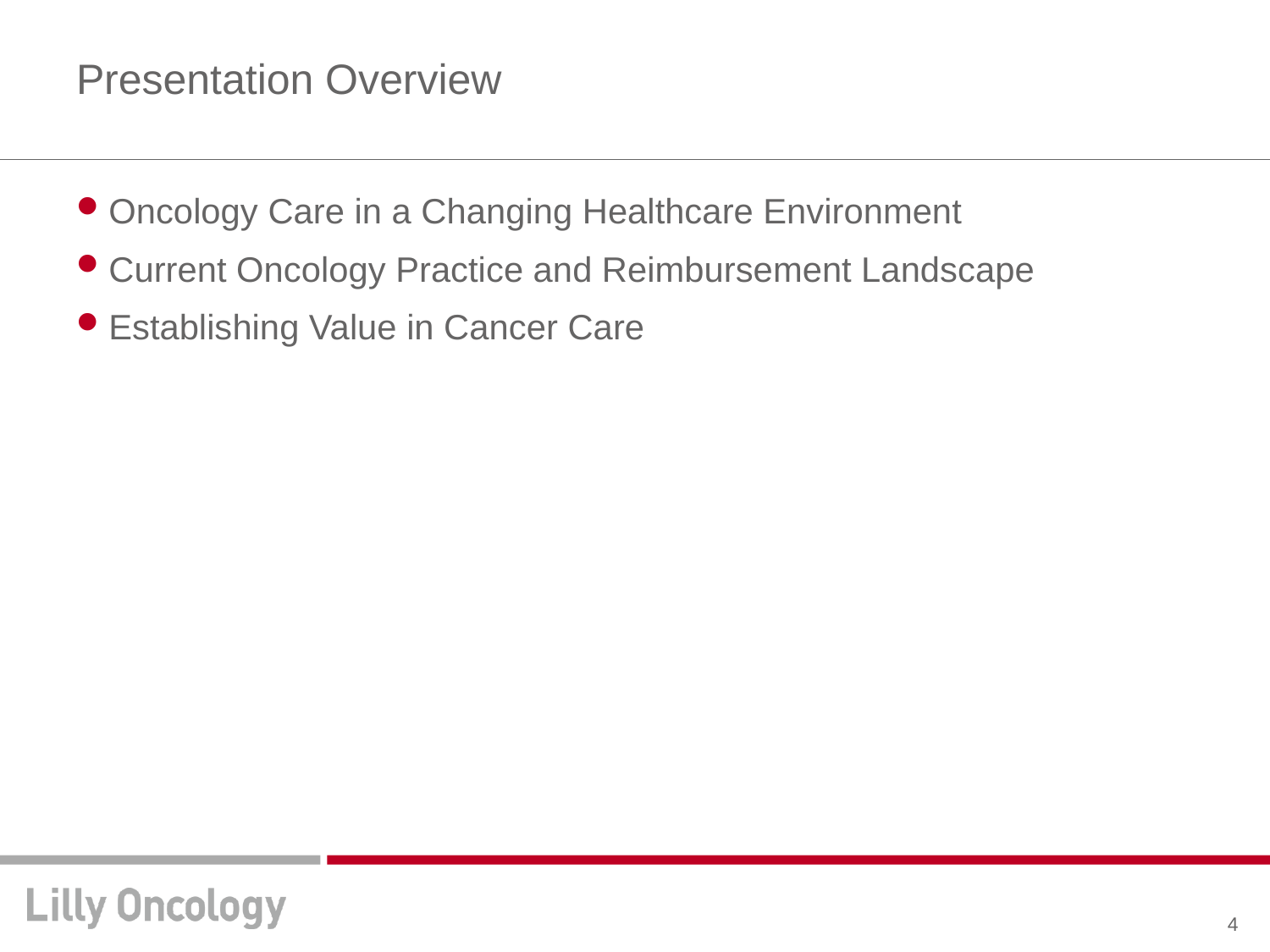

# Presentation Overview
Oncology Care in a Changing Healthcare Environment
Current Oncology Practice and Reimbursement Landscape
Establishing Value in Cancer Care
4